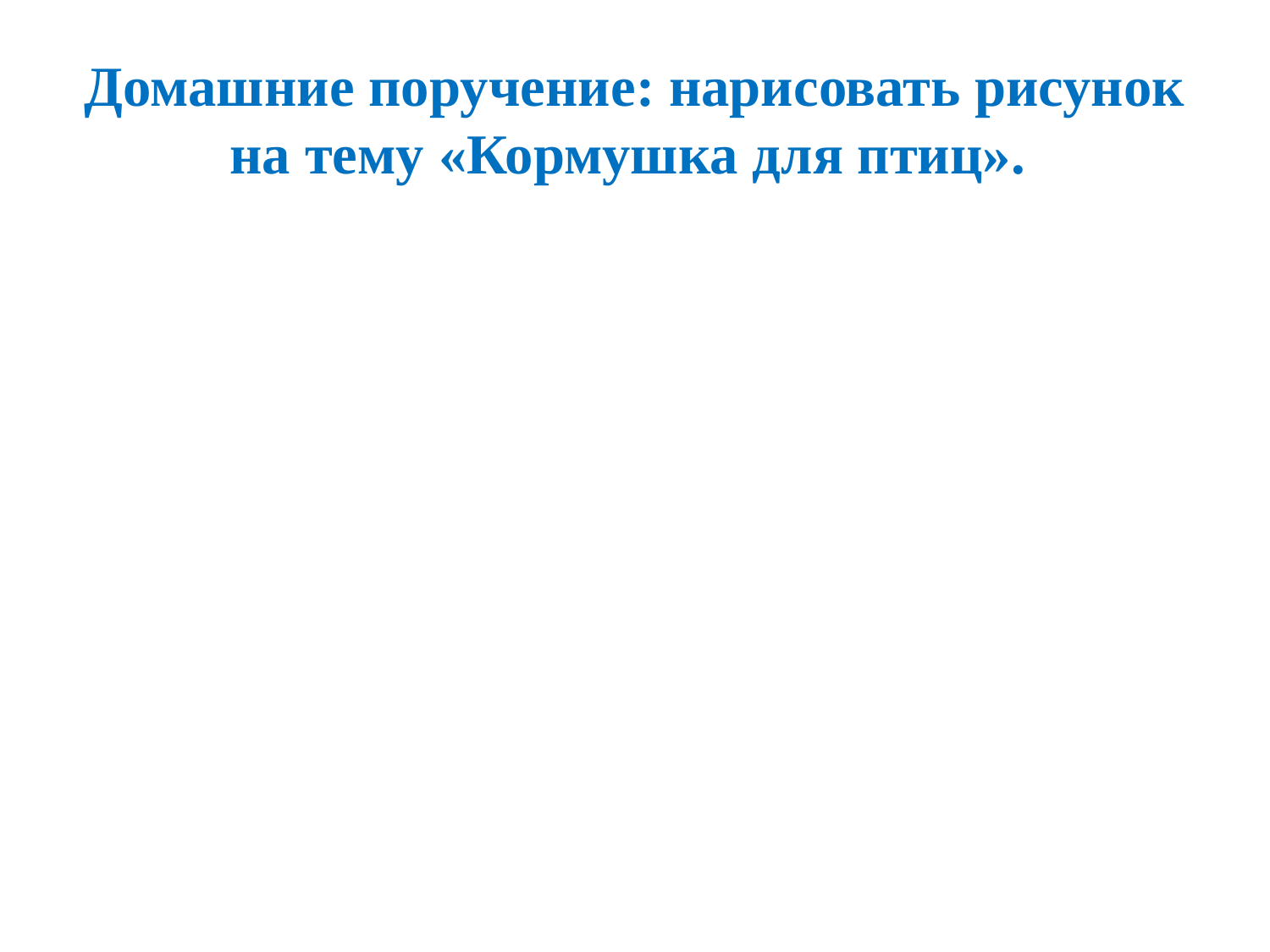

# Домашние поручение: нарисовать рисунок на тему «Кормушка для птиц».